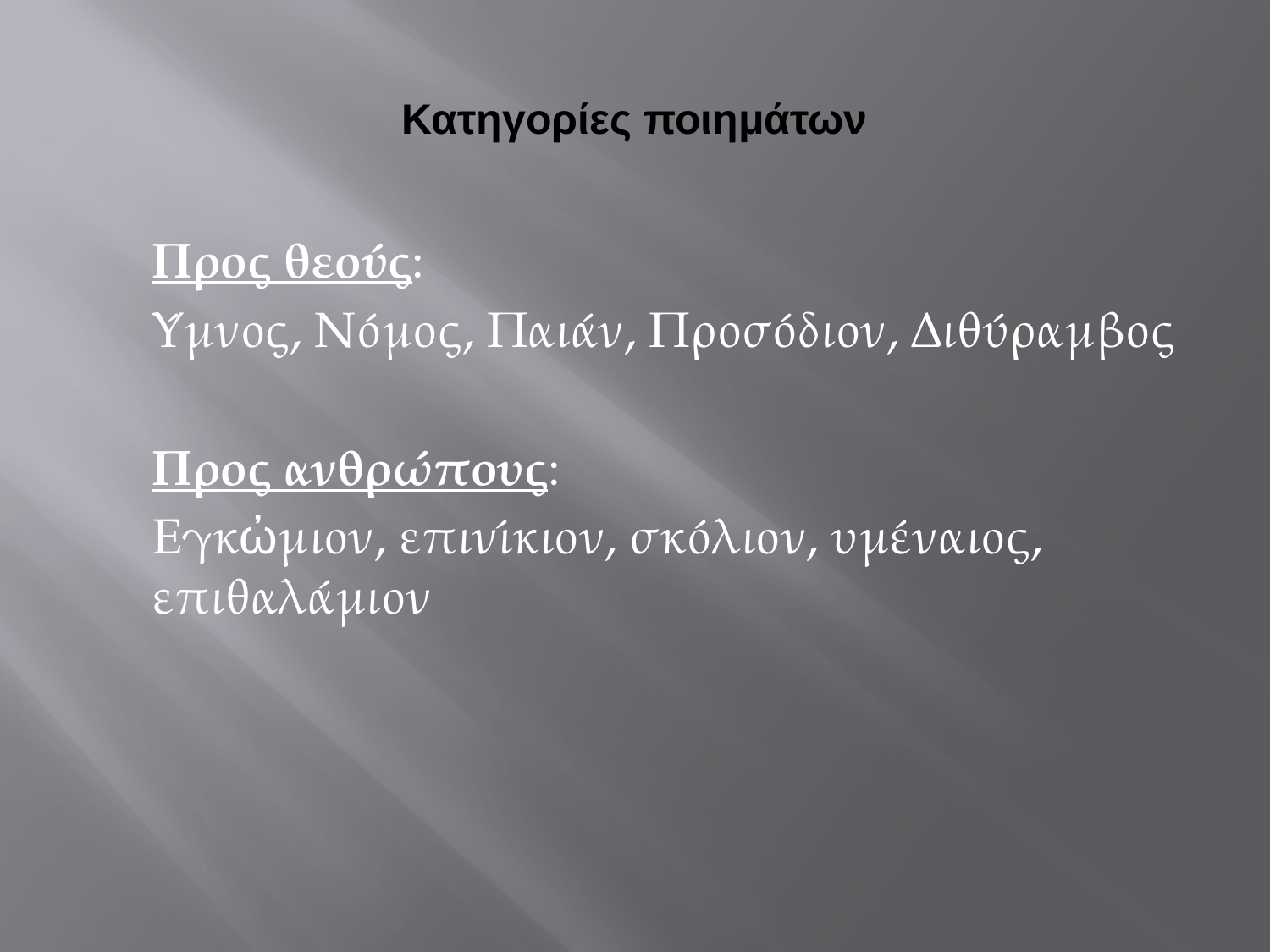

# Κατηγορίες ποιημάτων
	Προς θεούς:
	Ύμνος, Νόμος, Παιάν, Προσόδιον, Διθύραμβος

	Προς ανθρώπους:
	Εγκὠμιον, επινίκιον, σκόλιον, υμέναιος, επιθαλάμιον